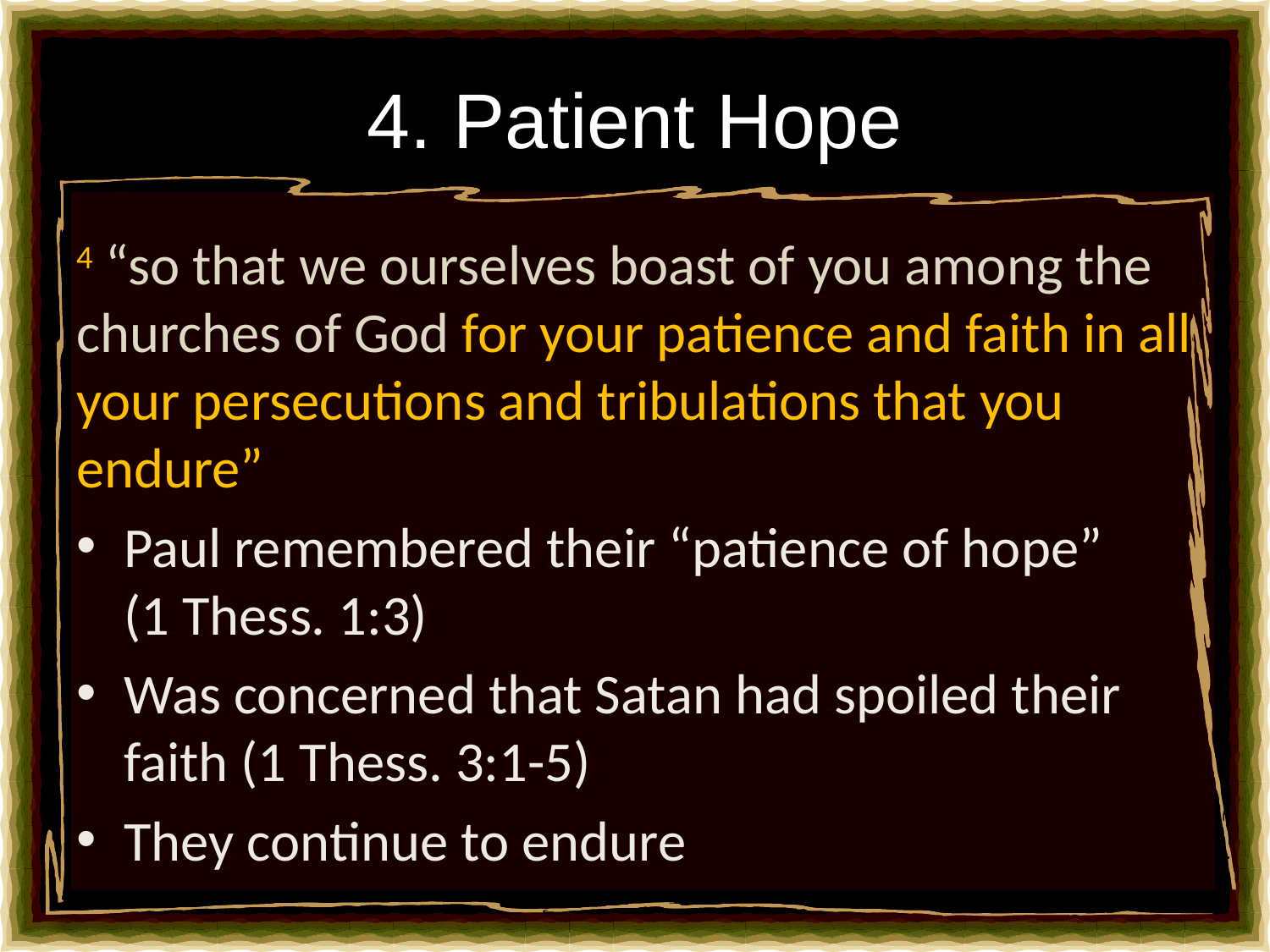

# 4. Patient Hope
4 “so that we ourselves boast of you among the churches of God for your patience and faith in all your persecutions and tribulations that you endure”
Paul remembered their “patience of hope”
(1 Thess. 1:3)
Was concerned that Satan had spoiled their faith (1 Thess. 3:1-5)
They continue to endure